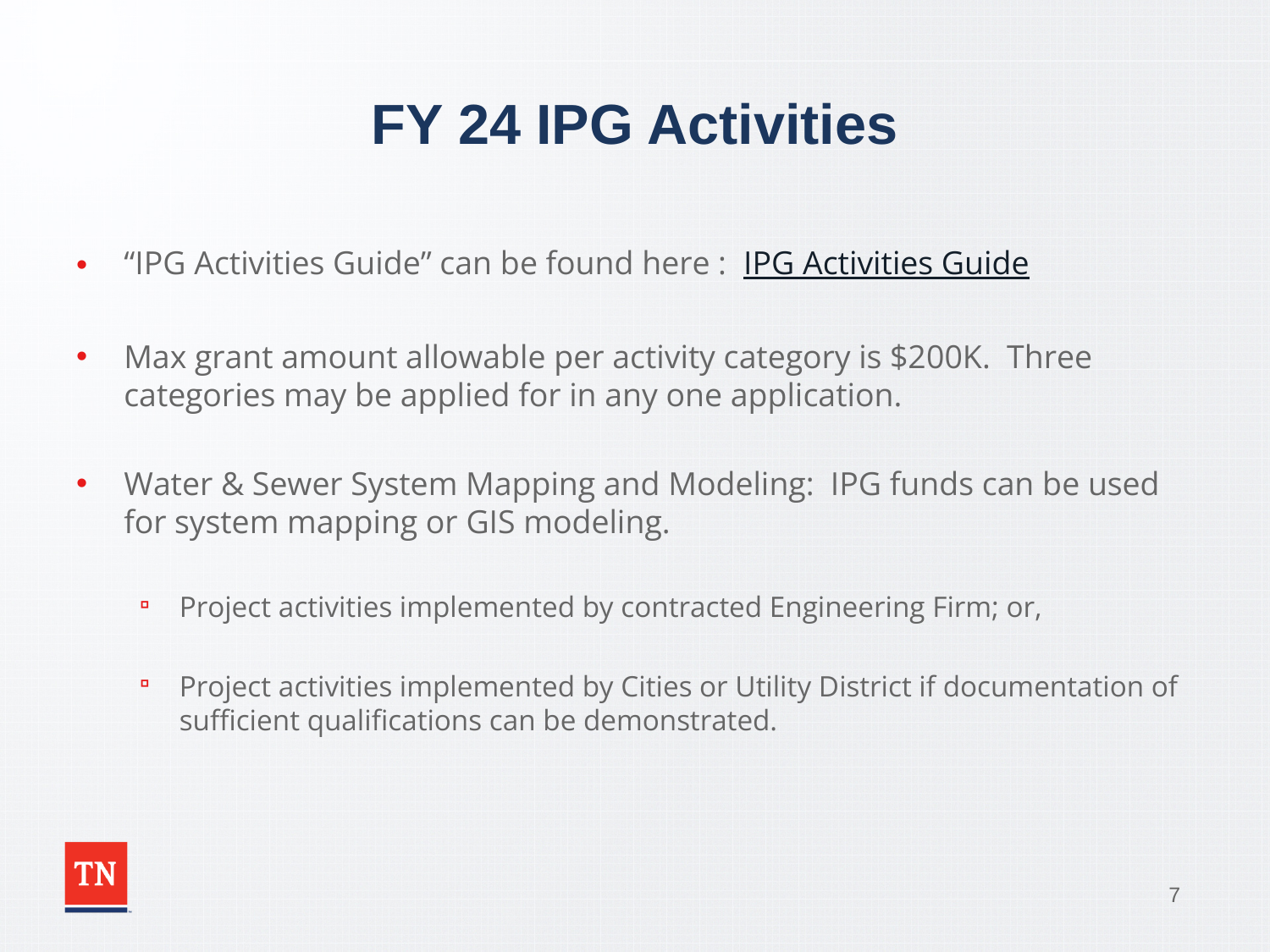

# FY 24 IPG Activities
“IPG Activities Guide” can be found here :  IPG Activities Guide

Max grant amount allowable per activity category is $200K.  Three categories may be applied for in any one application.

Water & Sewer System Mapping and Modeling:  IPG funds can be used for system mapping or GIS modeling.

Project activities implemented by contracted Engineering Firm; or,

Project activities implemented by Cities or Utility District if documentation of sufficient qualifications can be demonstrated.